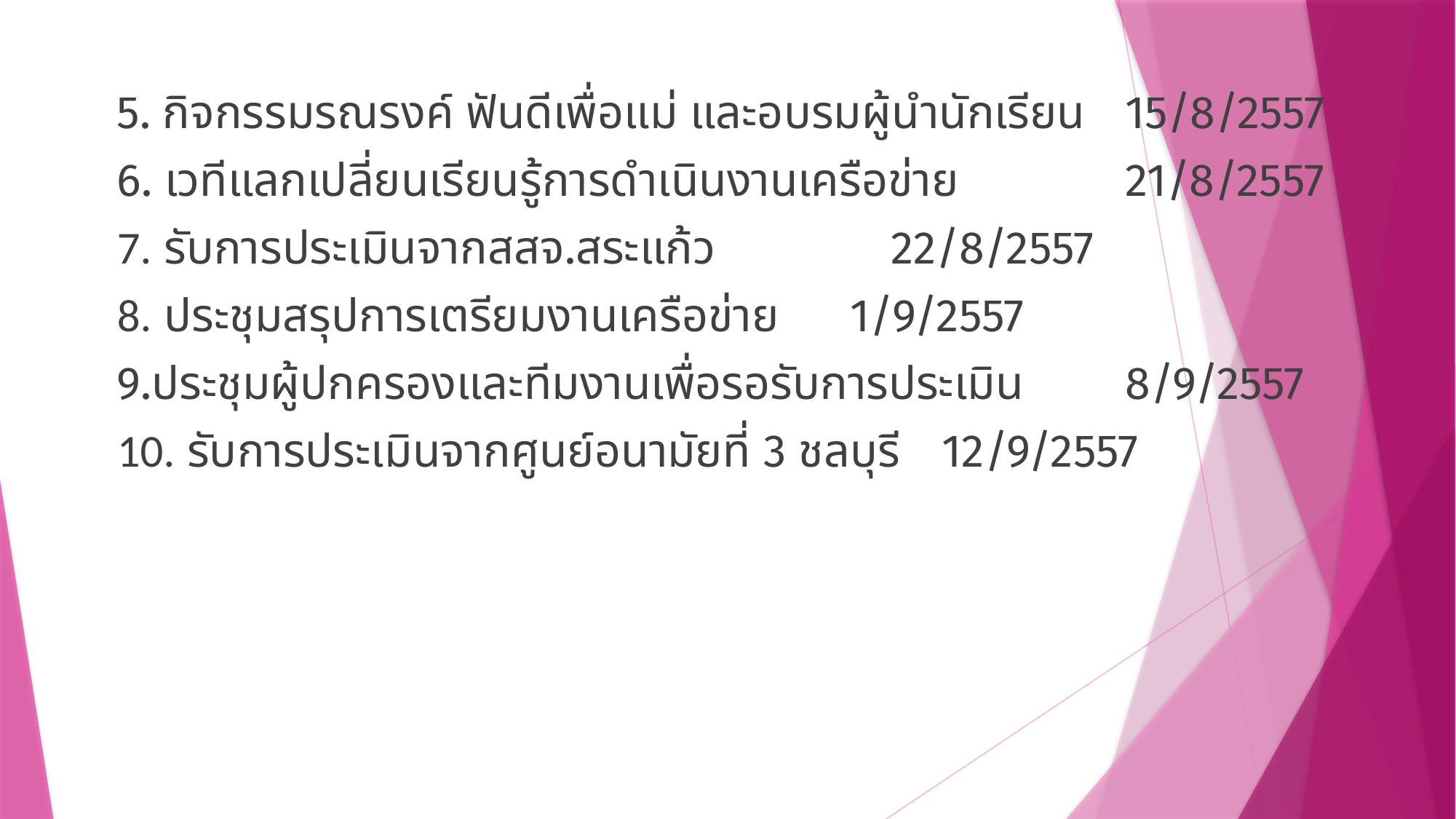

5. กิจกรรมรณรงค์ ฟันดีเพื่อแม่ และอบรมผู้นำนักเรียน	15/8/2557
6. เวทีแลกเปลี่ยนเรียนรู้การดำเนินงานเครือข่าย		21/8/2557
7. รับการประเมินจากสสจ.สระแก้ว			           22/8/2557
8. ประชุมสรุปการเตรียมงานเครือข่าย			1/9/2557
9.ประชุมผู้ปกครองและทีมงานเพื่อรอรับการประเมิน		8/9/2557
10. รับการประเมินจากศูนย์อนามัยที่ 3 ชลบุรี		12/9/2557